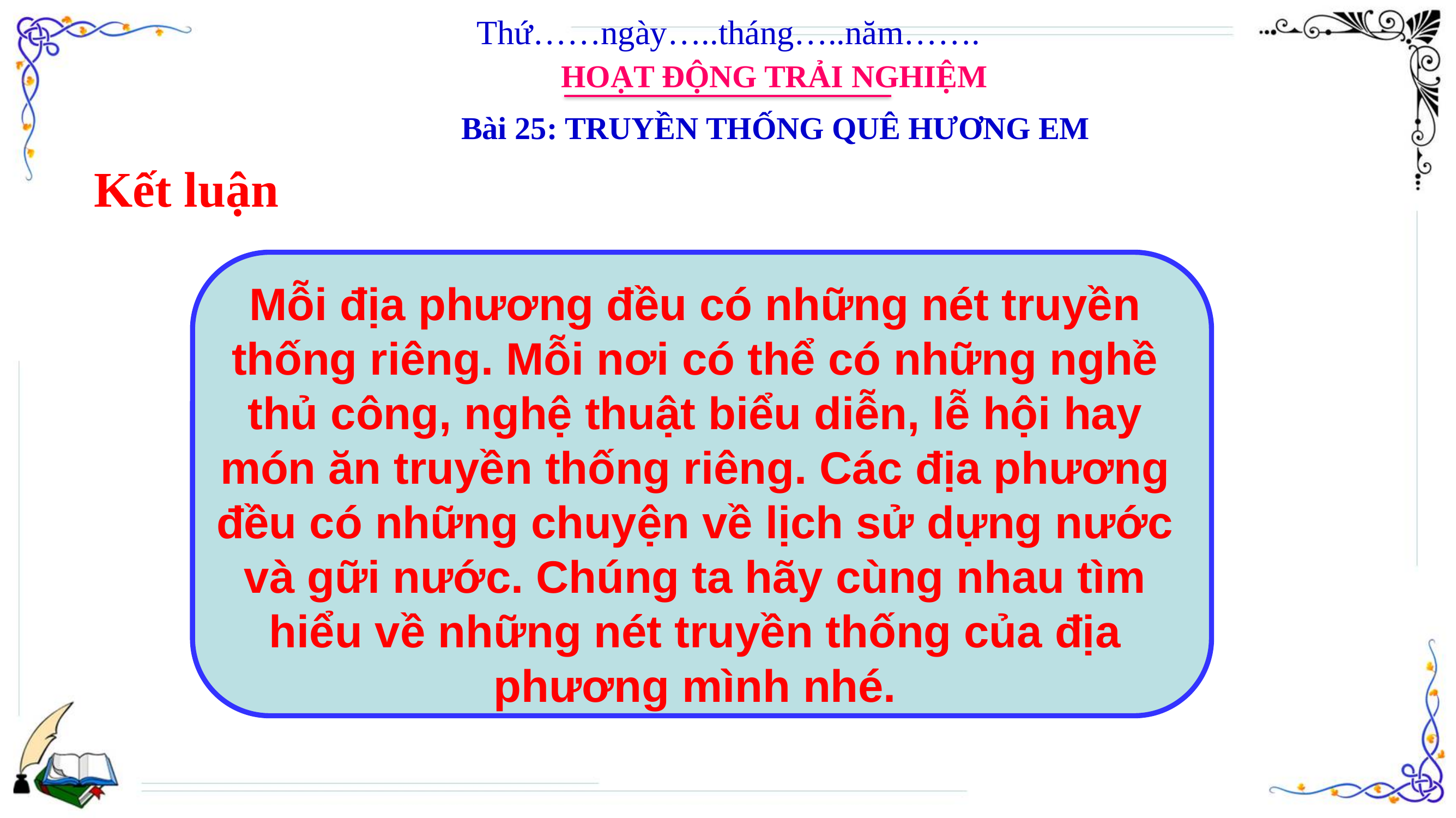

Thứ……ngày…..tháng…..năm…….
HOẠT ĐỘNG TRẢI NGHIỆM
Bài 25: TRUYỀN THỐNG QUÊ HƯƠNG EM
Kết luận

Mỗi địa phương đều có những nét truyền thống riêng. Mỗi nơi có thể có những nghề thủ công, nghệ thuật biểu diễn, lễ hội hay món ăn truyền thống riêng. Các địa phương đều có những chuyện về lịch sử dựng nước và gữi nước. Chúng ta hãy cùng nhau tìm hiểu về những nét truyền thống của địa phương mình nhé.